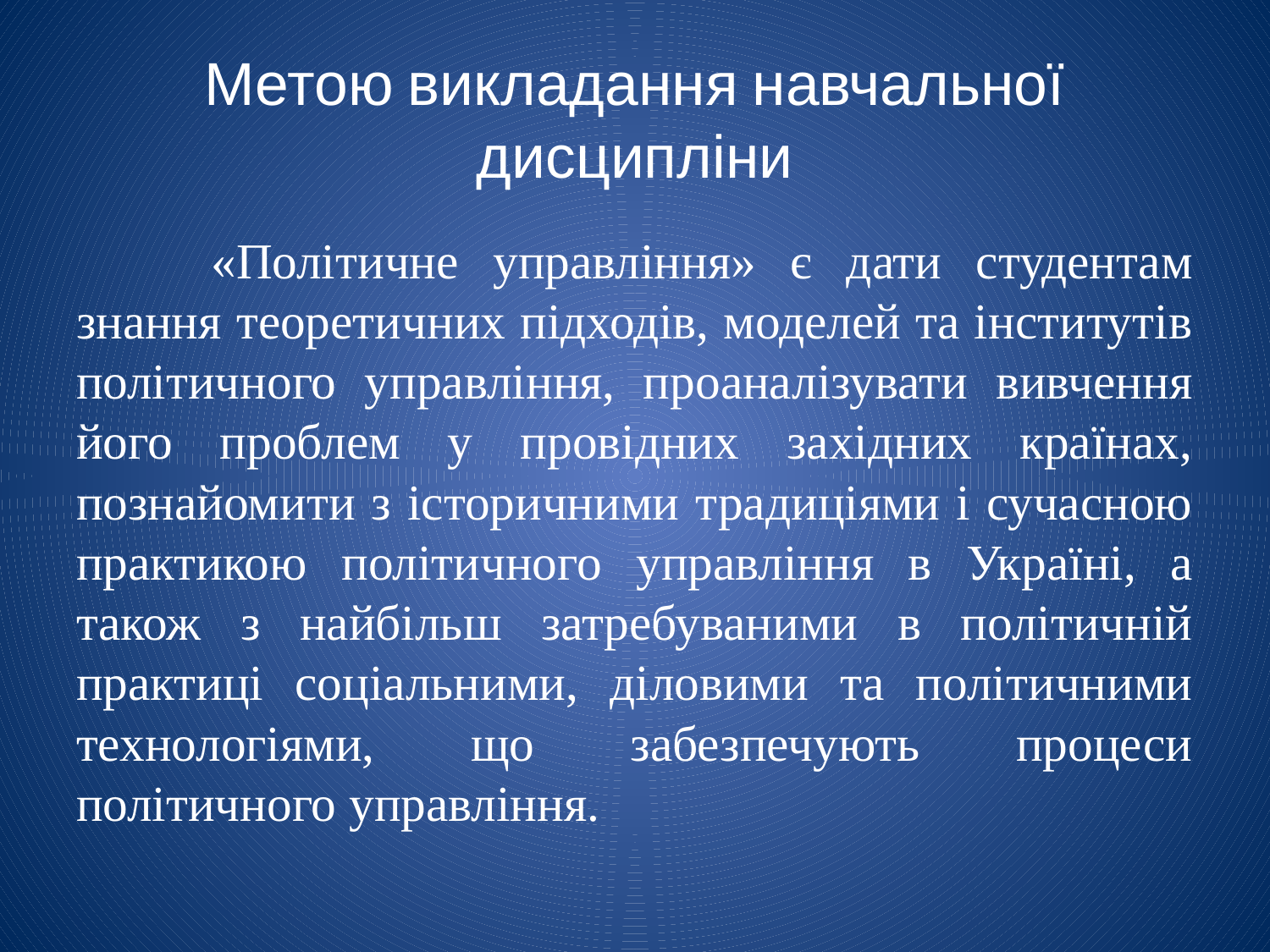

# Метою викладання навчальної дисципліни
 	«Політичне управління» є дати студентам знання теоретичних підходів, моделей та інститутів політичного управління, проаналізувати вивчення його проблем у провідних західних країнах, познайомити з історичними традиціями і сучасною практикою політичного управління в Україні, а також з найбільш затребуваними в політичній практиці соціальними, діловими та політичними технологіями, що забезпечують процеси політичного управління.